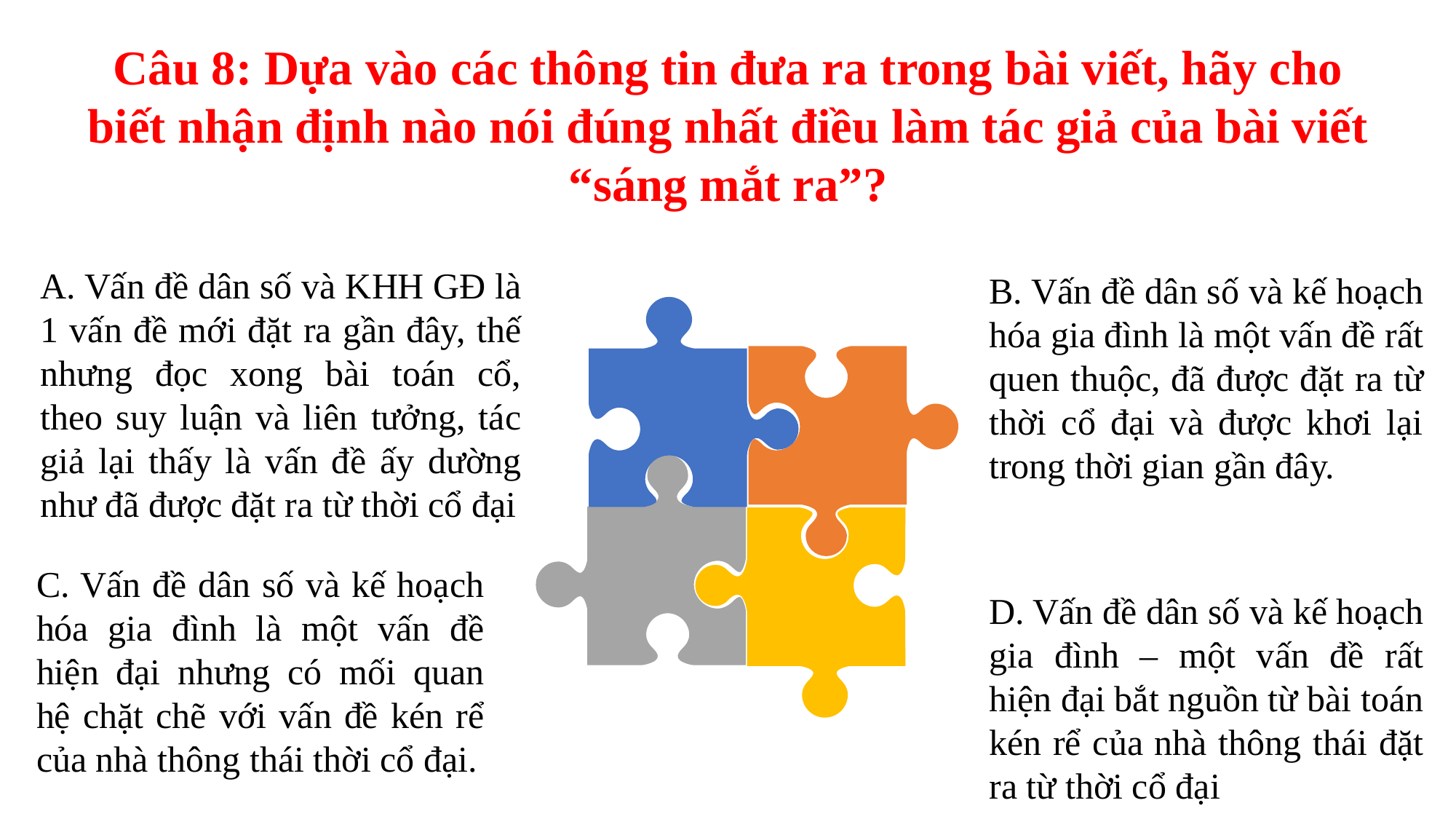

Câu 8: Dựa vào các thông tin đưa ra trong bài viết, hãy cho biết nhận định nào nói đúng nhất điều làm tác giả của bài viết “sáng mắt ra”?
A. Vấn đề dân số và KHH GĐ là 1 vấn đề mới đặt ra gần đây, thế nhưng đọc xong bài toán cổ, theo suy luận và liên tưởng, tác giả lại thấy là vấn đề ấy dường như đã được đặt ra từ thời cổ đại
B. Vấn đề dân số và kế hoạch hóa gia đình là một vấn đề rất quen thuộc, đã được đặt ra từ thời cổ đại và được khơi lại trong thời gian gần đây.

C. Vấn đề dân số và kế hoạch hóa gia đình là một vấn đề hiện đại nhưng có mối quan hệ chặt chẽ với vấn đề kén rể của nhà thông thái thời cổ đại.
D. Vấn đề dân số và kế hoạch gia đình – một vấn đề rất hiện đại bắt nguồn từ bài toán kén rể của nhà thông thái đặt ra từ thời cổ đại